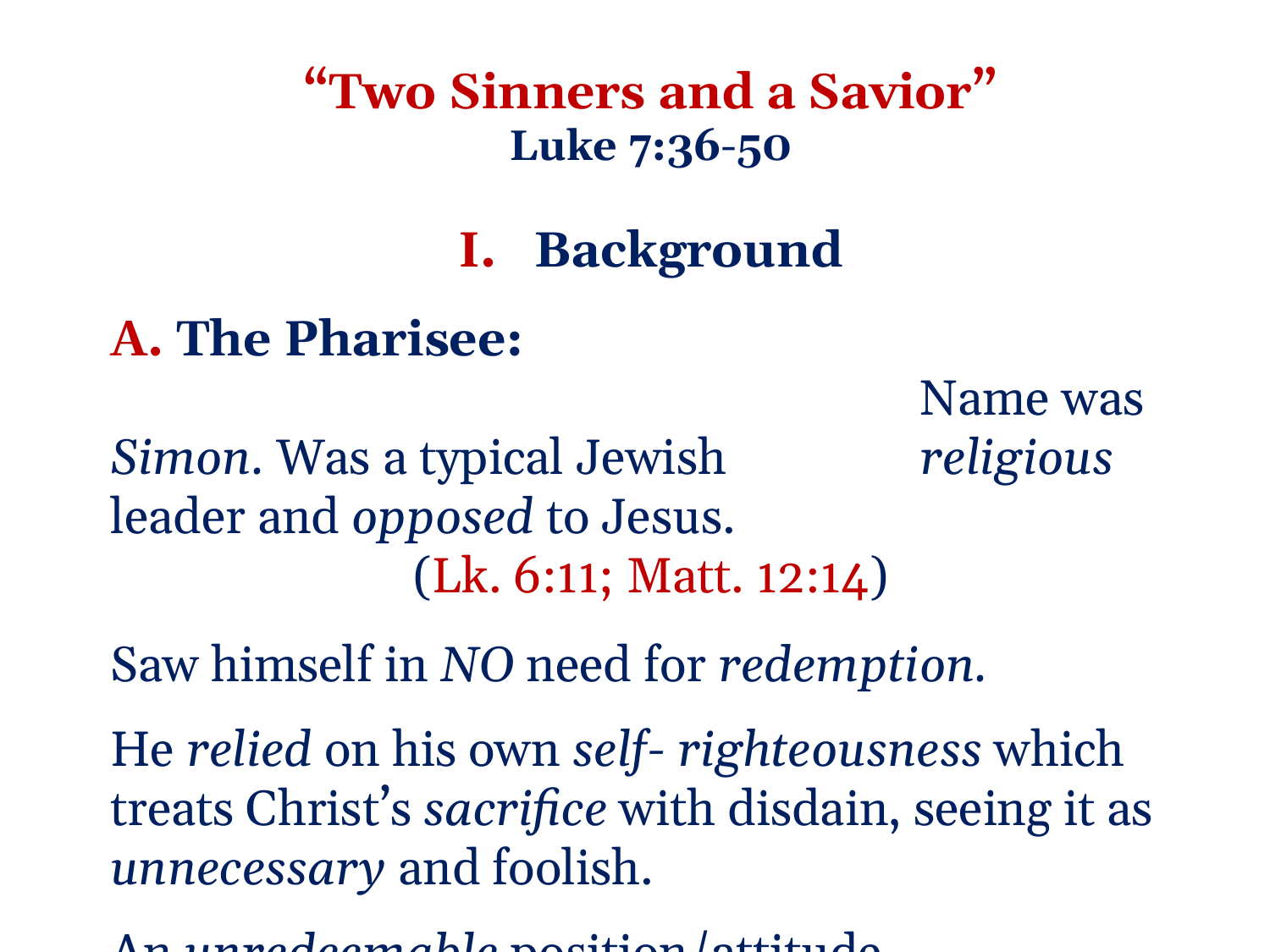

“Two Sinners and a Savior”
Luke 7:36-50
I.   Background
A. The Pharisee:
	Name was Simon. Was a typical Jewish     	religious leader and opposed to Jesus.
(Lk. 6:11; Matt. 12:14)

Saw himself in NO need for redemption.

He relied on his own self- righteousness which treats Christ’s sacrifice with disdain, seeing it as unnecessary and foolish.

An unredeemable position/attitude.